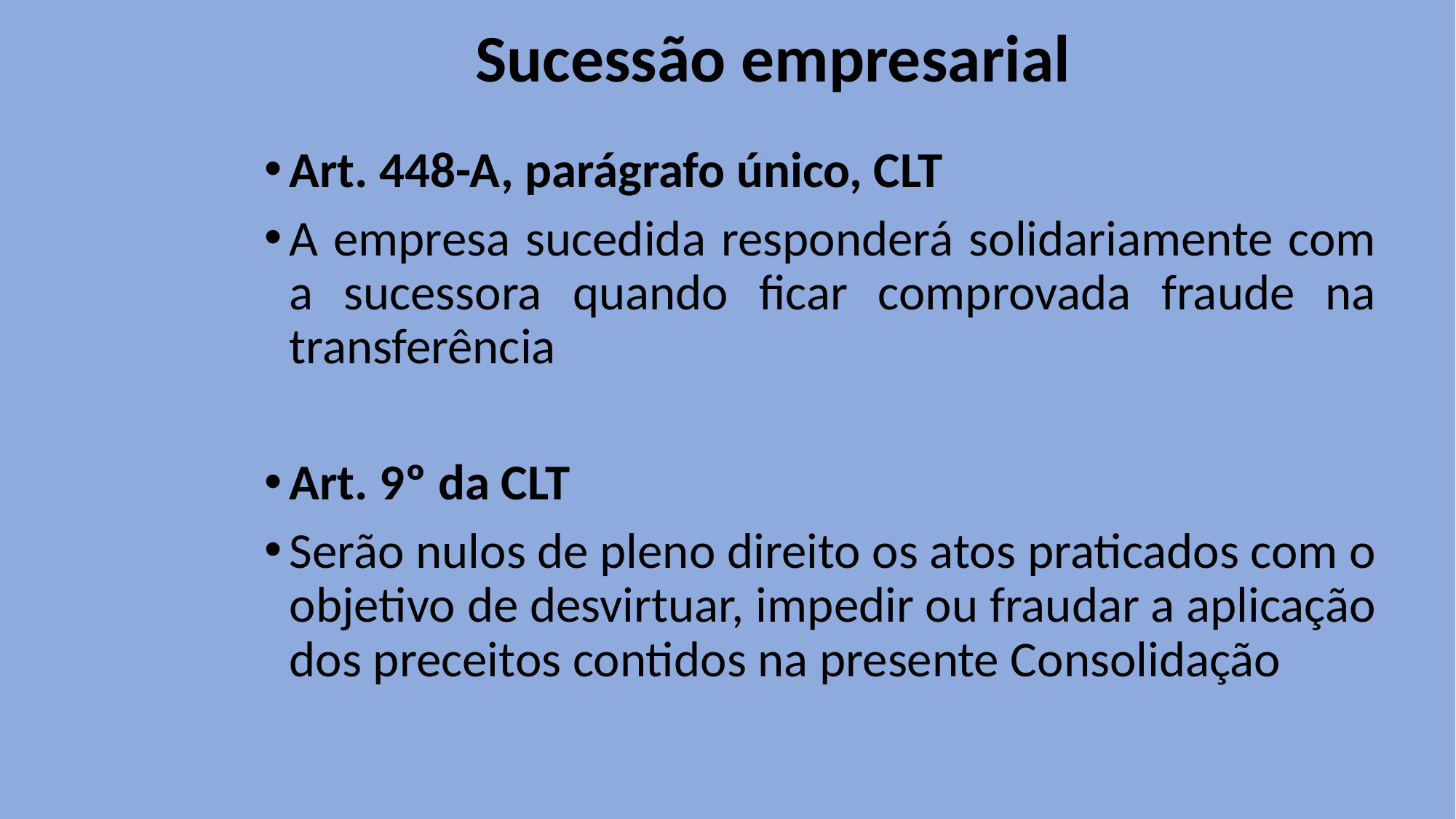

# Sucessão empresarial
Art. 448-A, parágrafo único, CLT
A empresa sucedida responderá solidariamente com a sucessora quando ficar comprovada fraude na transferência

Art. 9º da CLT
Serão nulos de pleno direito os atos praticados com o objetivo de desvirtuar, impedir ou fraudar a aplicação dos preceitos contidos na presente Consolidação